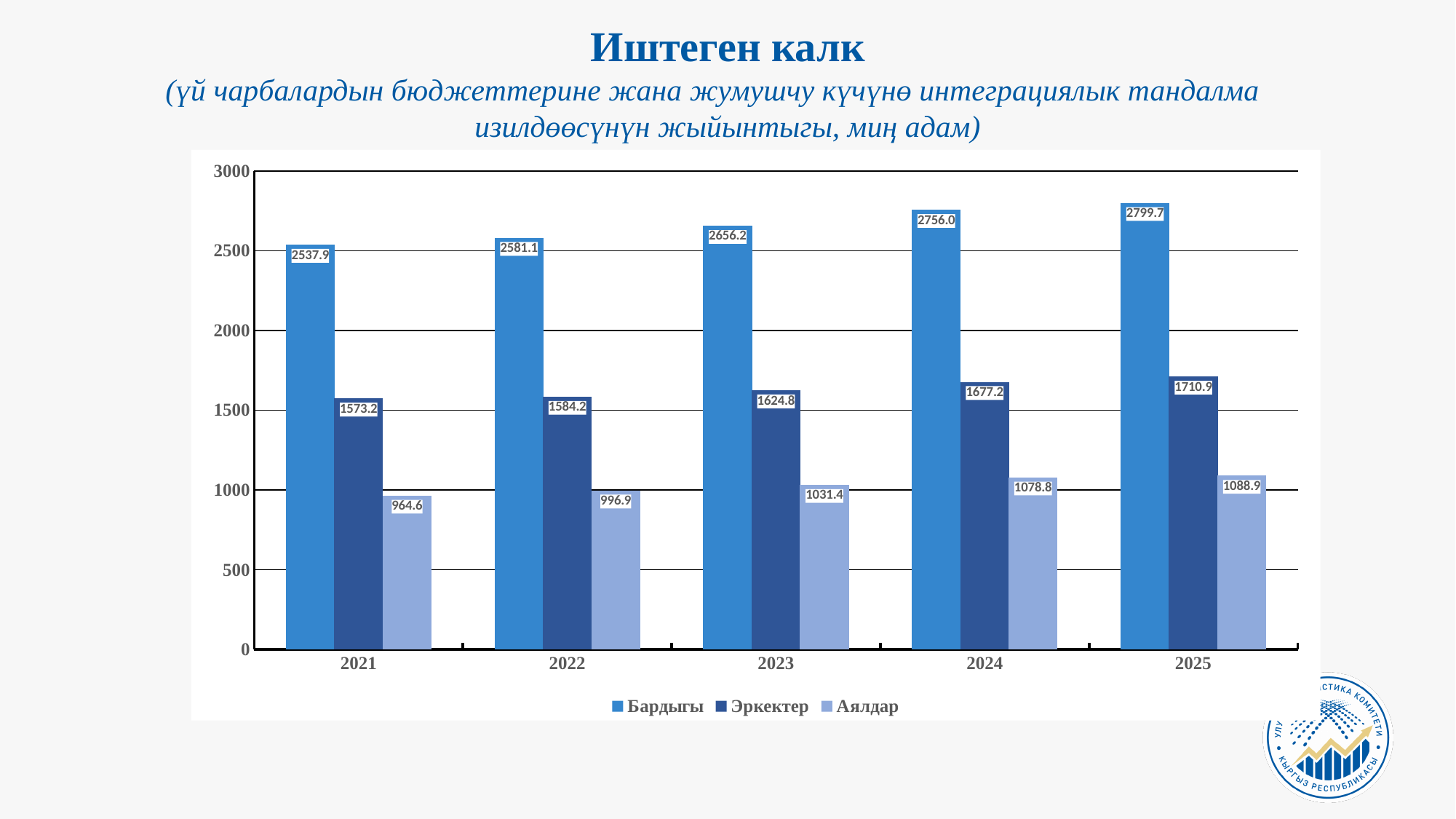

Иштеген калк
(үй чарбалардын бюджеттерине жана жумушчу күчүнө интеграциялык тандалма
изилдөөсүнүн жыйынтыгы, миң адам)

### Chart

| Category | Бардыгы | Эркектер | Аялдар |
|---|---|---|---|
| 2021 | 2537.9 | 1573.2 | 964.6 |
| 2022 | 2581.1 | 1584.2 | 996.9 |
| 2023 | 2656.2 | 1624.8 | 1031.4 |
| 2024 | 2756.0 | 1677.2 | 1078.8 |
| 2025 | 2799.7 | 1710.9 | 1088.9 |